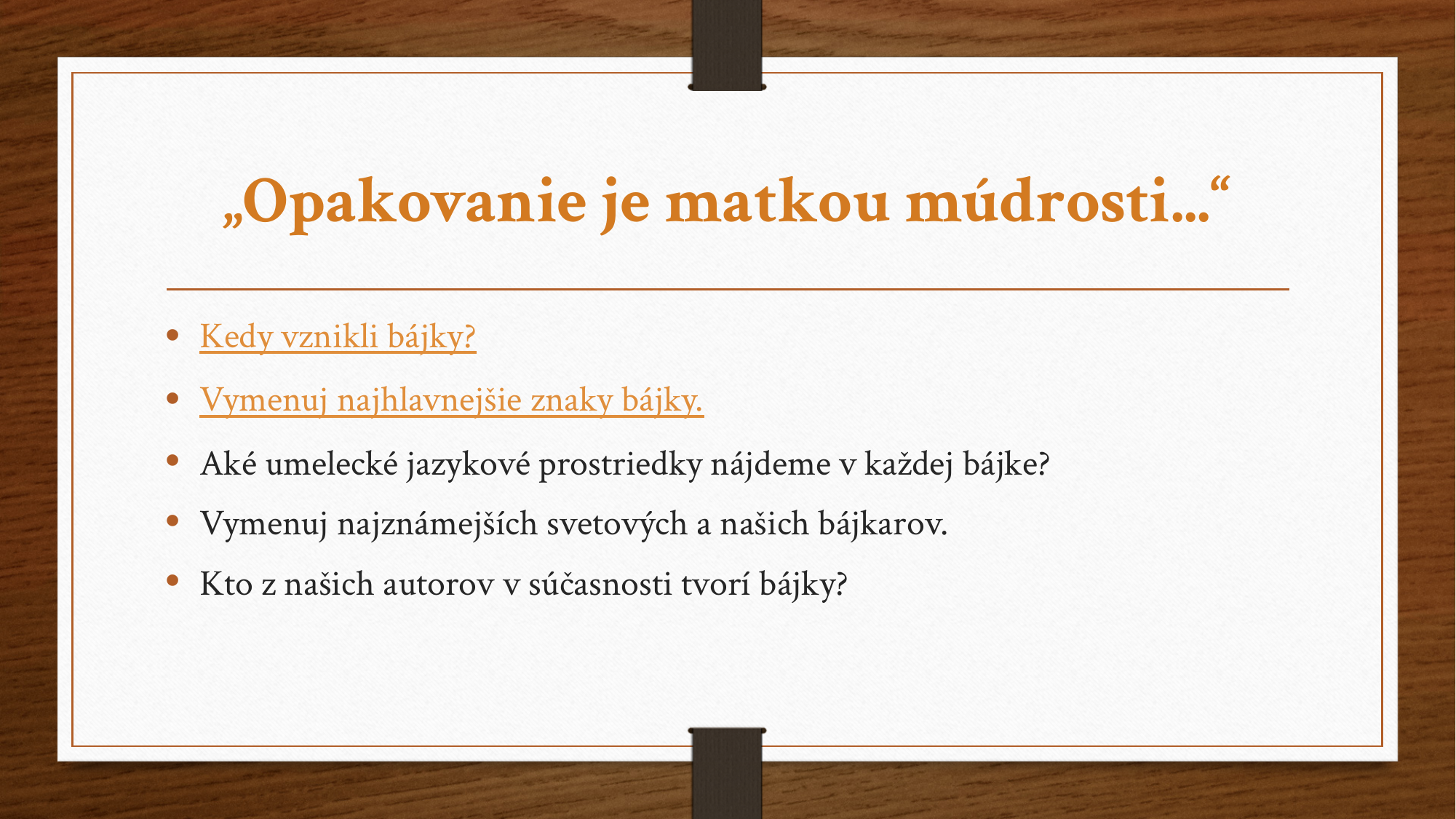

# „Opakovanie je matkou múdrosti...“
Kedy vznikli bájky?
Vymenuj najhlavnejšie znaky bájky.
Aké umelecké jazykové prostriedky nájdeme v každej bájke?
Vymenuj najznámejších svetových a našich bájkarov.
Kto z našich autorov v súčasnosti tvorí bájky?